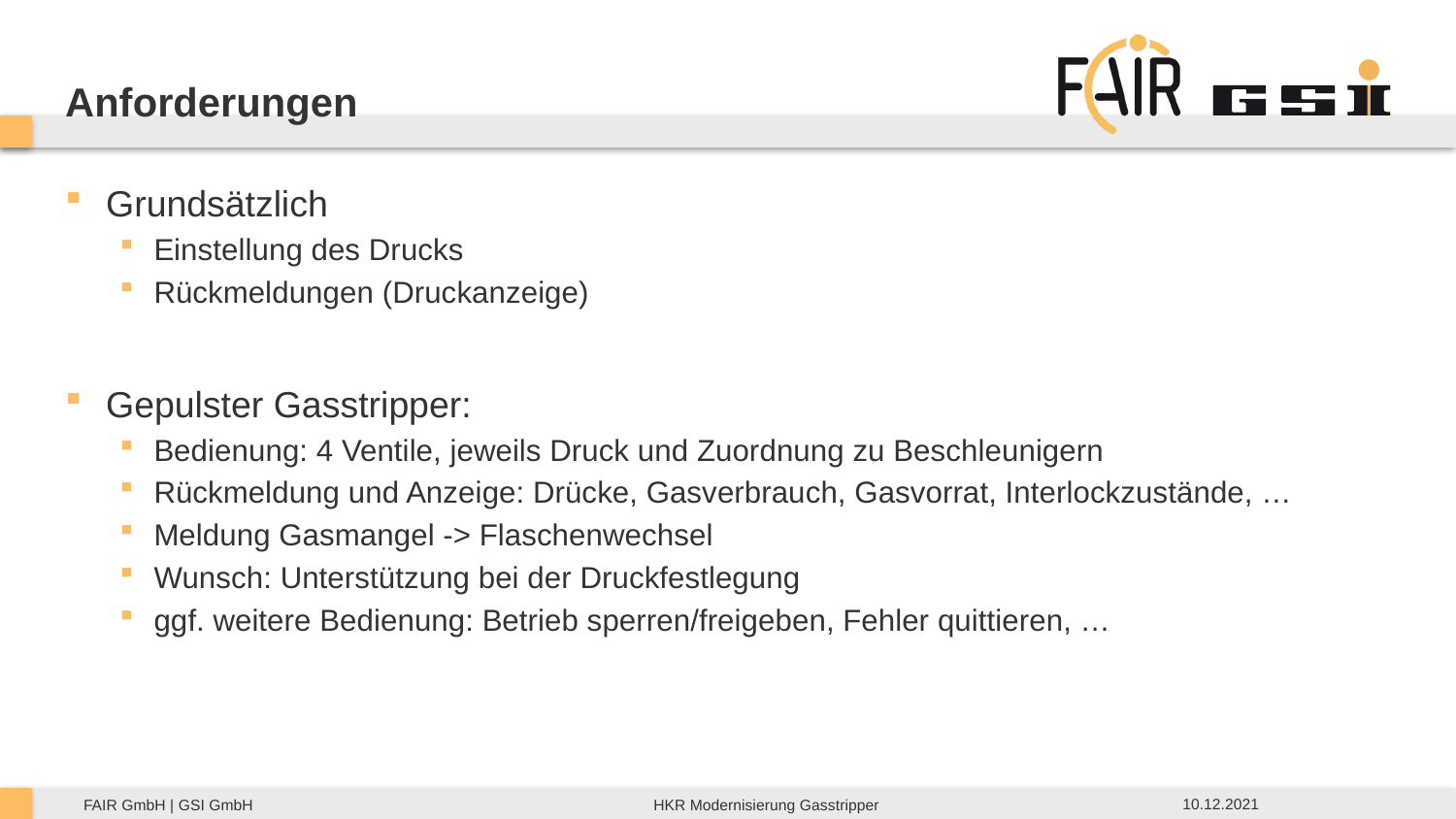

Anforderungen
Grundsätzlich
Einstellung des Drucks
Rückmeldungen (Druckanzeige)

Gepulster Gasstripper:
Bedienung: 4 Ventile, jeweils Druck und Zuordnung zu Beschleunigern
Rückmeldung und Anzeige: Drücke, Gasverbrauch, Gasvorrat, Interlockzustände, …
Meldung Gasmangel -> Flaschenwechsel
Wunsch: Unterstützung bei der Druckfestlegung
ggf. weitere Bedienung: Betrieb sperren/freigeben, Fehler quittieren, …

10.12.2021
HKR Modernisierung Gasstripper